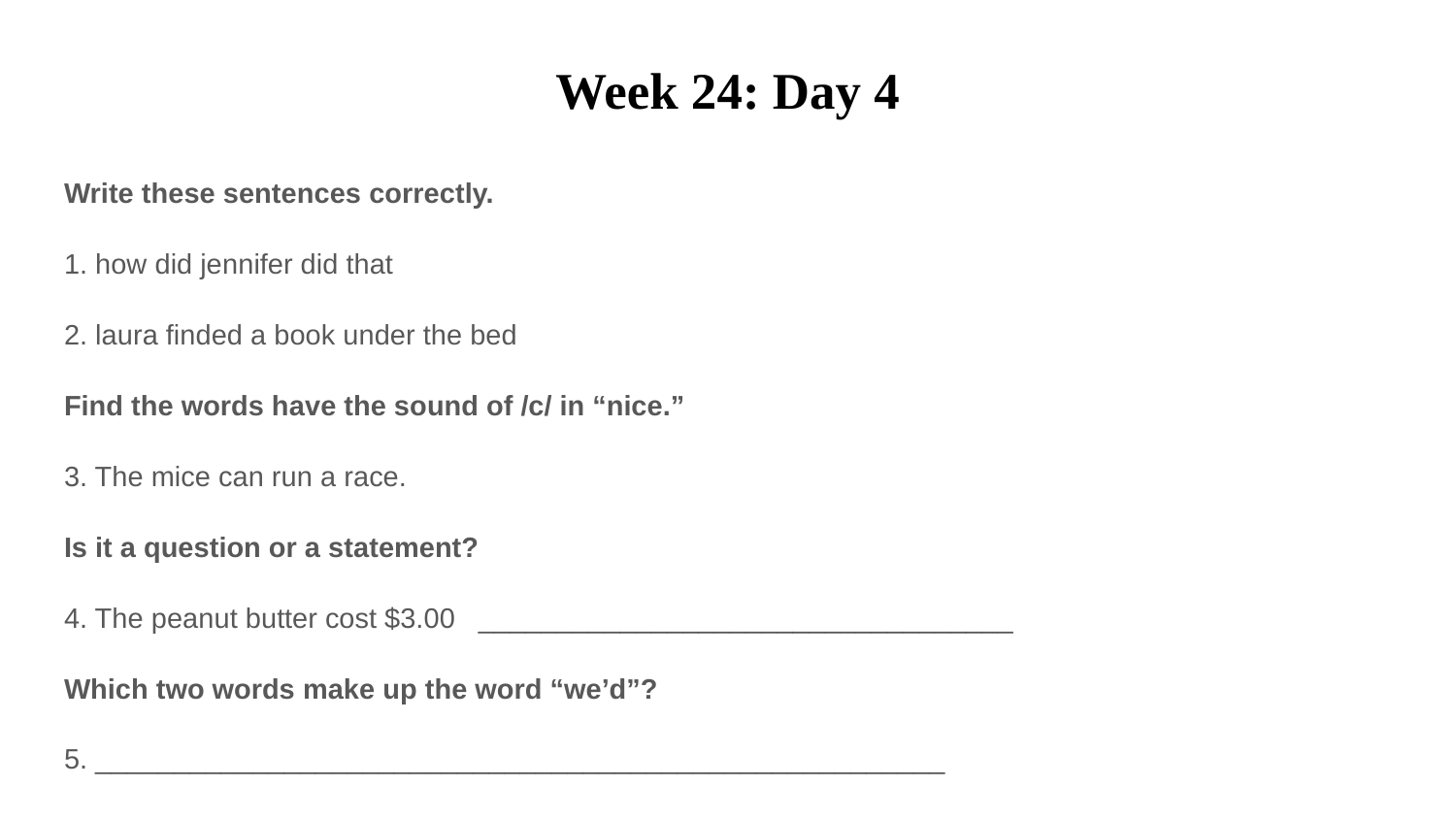

# Week 24: Day 4
Write these sentences correctly.
1. how did jennifer did that
2. laura finded a book under the bed
Find the words have the sound of /c/ in “nice.”
3. The mice can run a race.
Is it a question or a statement?
4. The peanut butter cost $3.00   __________________________________
Which two words make up the word “we’d”?
5. ______________________________________________________